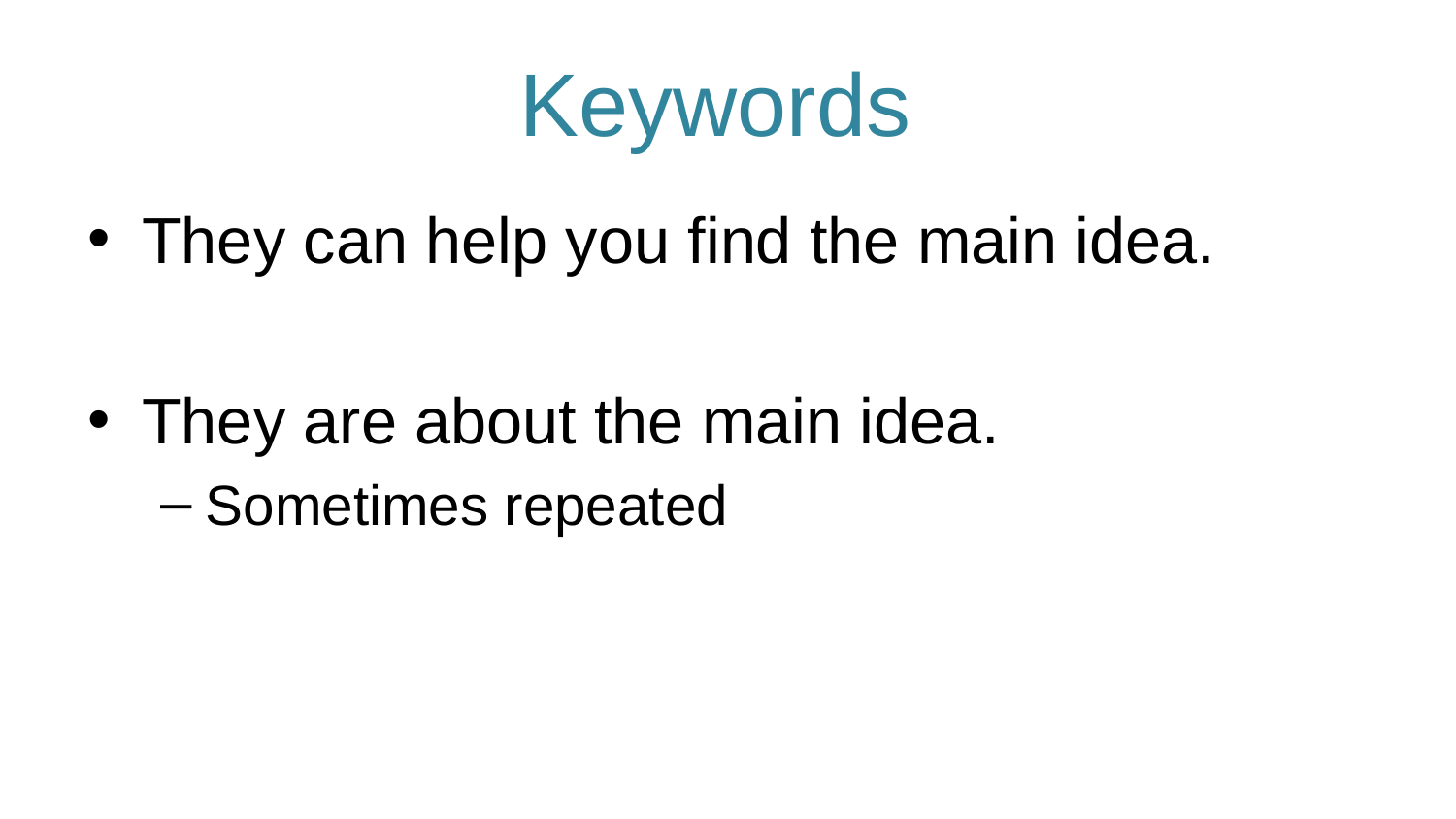

# Keywords
They can help you find the main idea.

They are about the main idea.
Sometimes repeated